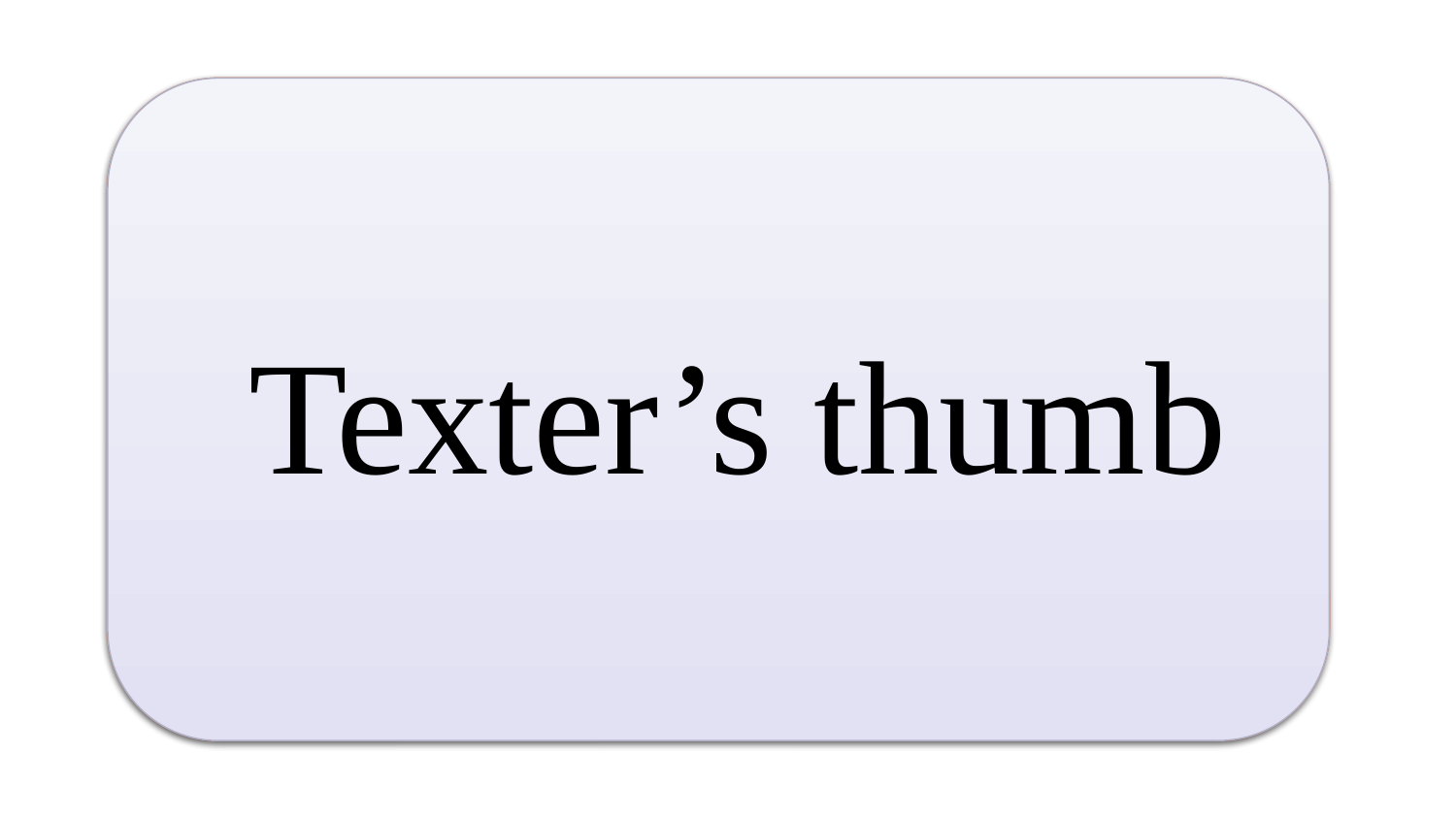

Pain, cramping, weakness or numbness in the thumbs and wrist due to repetitive movement while texting or using smartphones.
 Texter’s thumb